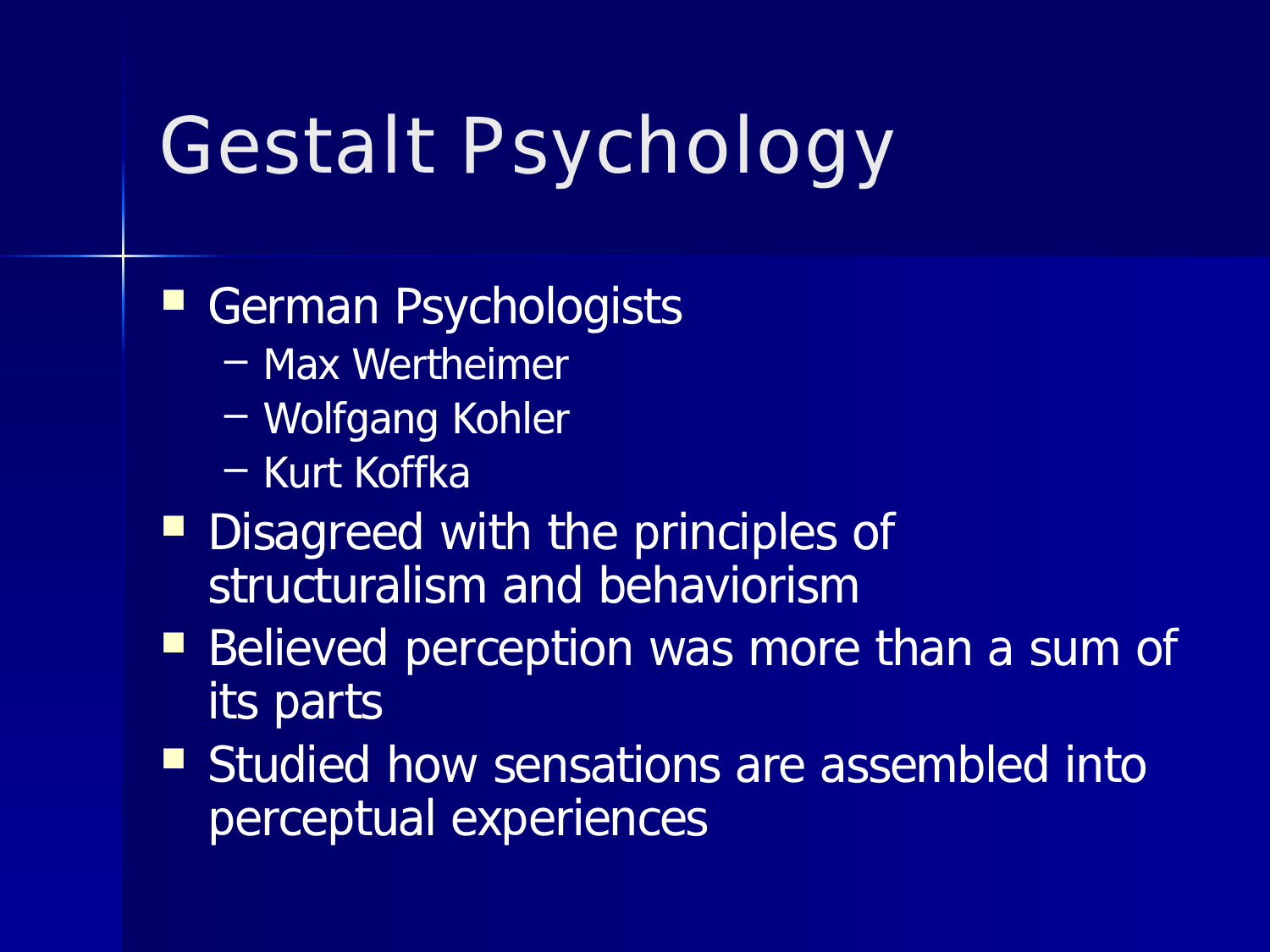

# Gestalt Psychology
German Psychologists
Max Wertheimer
Wolfgang Kohler
Kurt Koffka
Disagreed with the principles of structuralism and behaviorism
Believed perception was more than a sum of its parts
Studied how sensations are assembled into perceptual experiences